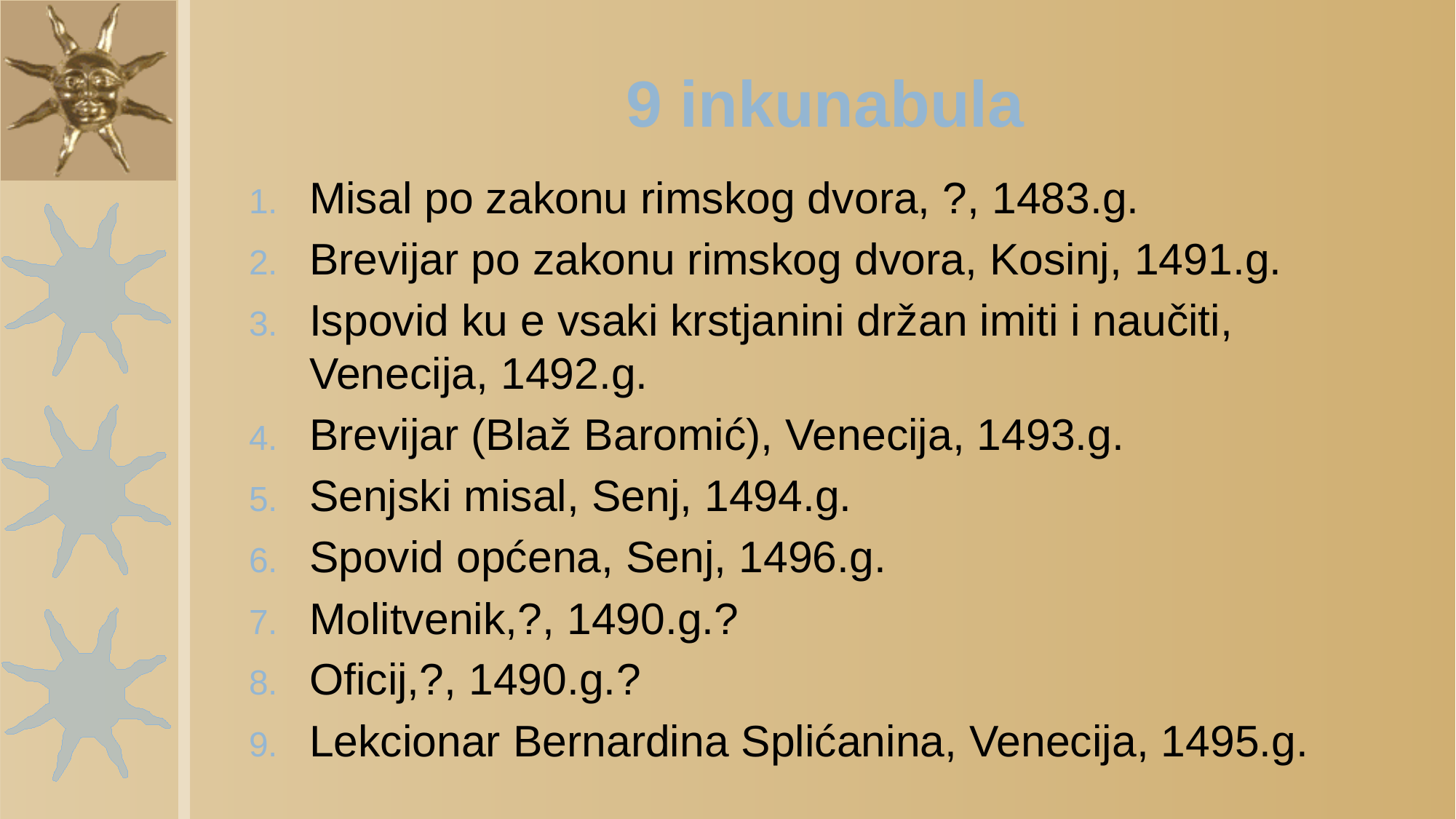

# 9 inkunabula
Misal po zakonu rimskog dvora, ?, 1483.g.
Brevijar po zakonu rimskog dvora, Kosinj, 1491.g.
Ispovid ku e vsaki krstjanini držan imiti i naučiti, Venecija, 1492.g.
Brevijar (Blaž Baromić), Venecija, 1493.g.
Senjski misal, Senj, 1494.g.
Spovid općena, Senj, 1496.g.
Molitvenik,?, 1490.g.?
Oficij,?, 1490.g.?
Lekcionar Bernardina Splićanina, Venecija, 1495.g.